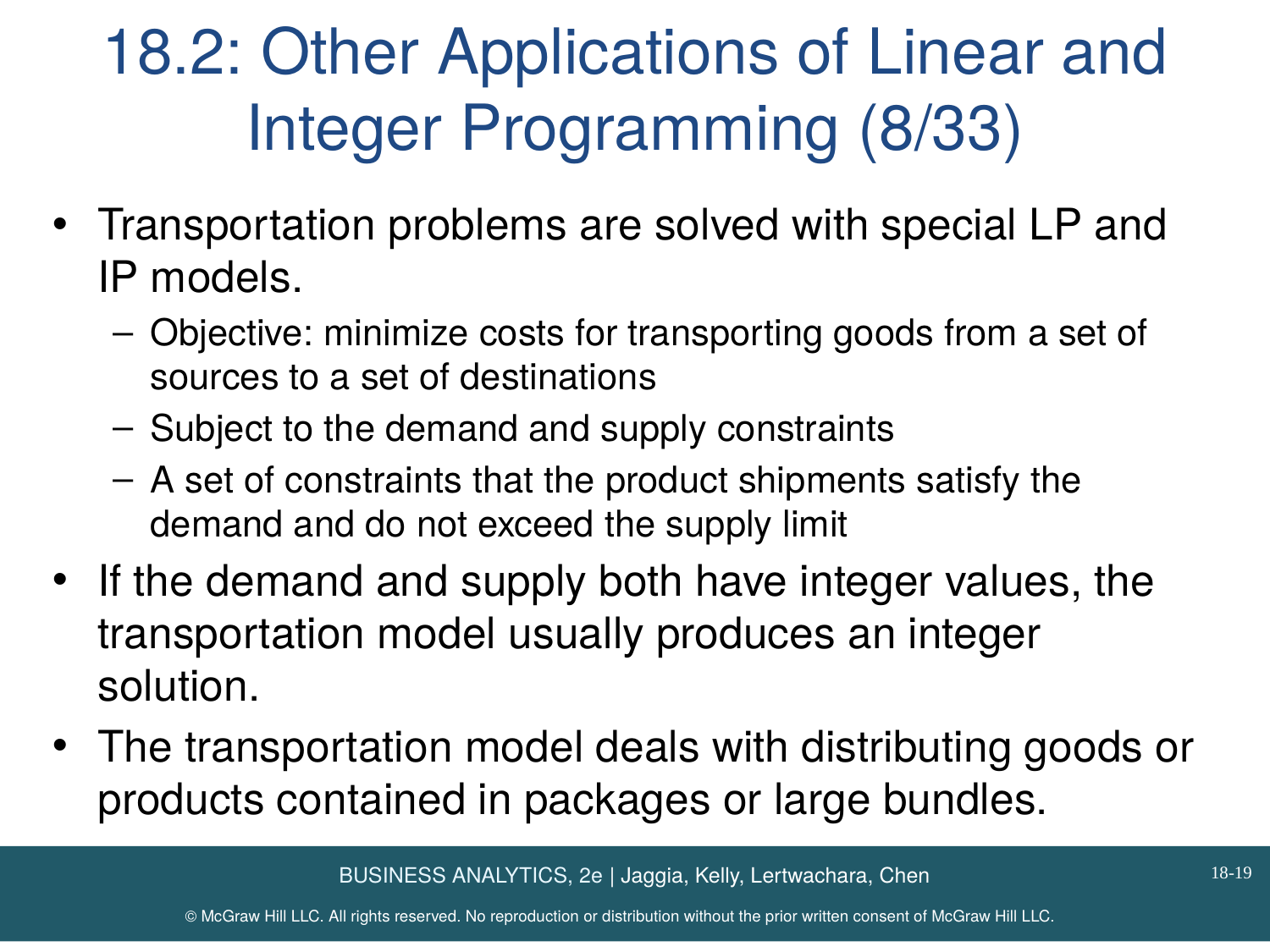

# 18.2: Other Applications of Linear and Integer Programming (8/33)
Transportation problems are solved with special LP and IP models.
Objective: minimize costs for transporting goods from a set of sources to a set of destinations
Subject to the demand and supply constraints
A set of constraints that the product shipments satisfy the demand and do not exceed the supply limit
If the demand and supply both have integer values, the transportation model usually produces an integer solution.
The transportation model deals with distributing goods or products contained in packages or large bundles.